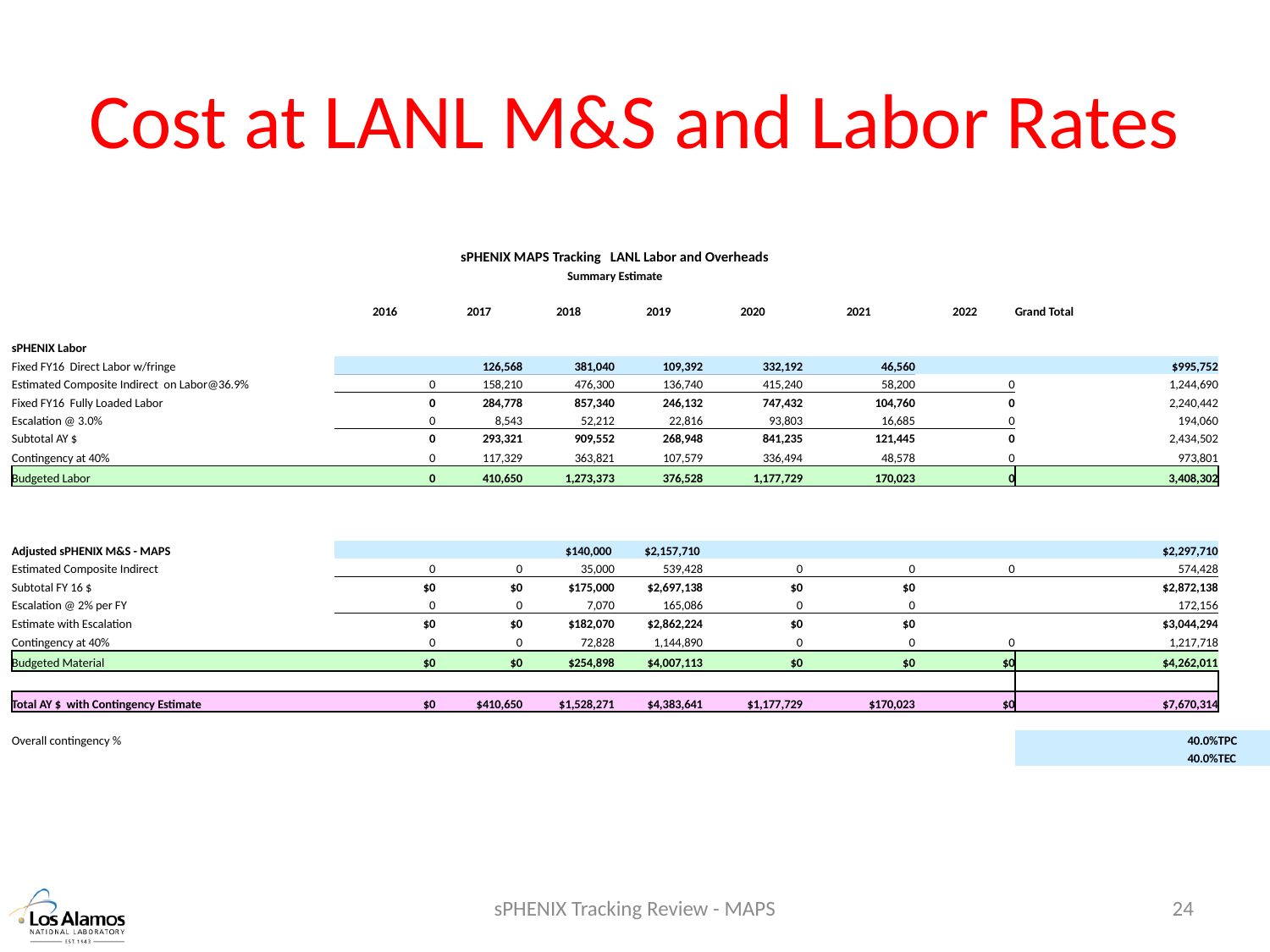

# Cost at LANL M&S and Labor Rates
| sPHENIX MAPS Tracking LANL Labor and Overheads |  |  |  |  |  |  |  |  |  |  |
| --- | --- | --- | --- | --- | --- | --- | --- | --- | --- | --- |
| Summary Estimate |  |  |  |  |  |  |  |  |  |  |
|  |  |  |  |  |  |  |  |  |  |  |
|  |  | 2016 | 2017 | 2018 | 2019 | 2020 | 2021 | 2022 | Grand Total |  |
|  |  |  |  |  |  |  |  |  |  |  |
| sPHENIX Labor |  |  |  |  |  |  |  |  |  |  |
| Fixed FY16 Direct Labor w/fringe |  |  | 126,568 | 381,040 | 109,392 | 332,192 | 46,560 |  | $995,752 |  |
| Estimated Composite Indirect on Labor@36.9% |  | 0 | 158,210 | 476,300 | 136,740 | 415,240 | 58,200 | 0 | 1,244,690 |  |
| Fixed FY16 Fully Loaded Labor |  | 0 | 284,778 | 857,340 | 246,132 | 747,432 | 104,760 | 0 | 2,240,442 |  |
| Escalation @ 3.0% |  | 0 | 8,543 | 52,212 | 22,816 | 93,803 | 16,685 | 0 | 194,060 |  |
| Subtotal AY $ |  | 0 | 293,321 | 909,552 | 268,948 | 841,235 | 121,445 | 0 | 2,434,502 |  |
| Contingency at 40% |  | 0 | 117,329 | 363,821 | 107,579 | 336,494 | 48,578 | 0 | 973,801 |  |
| Budgeted Labor |  | 0 | 410,650 | 1,273,373 | 376,528 | 1,177,729 | 170,023 | 0 | 3,408,302 |  |
|  |  |  |  |  |  |  |  |  |  |  |
|  |  |  |  |  |  |  |  |  |  |  |
|  |  |  |  |  |  |  |  |  |  |  |
| Adjusted sPHENIX M&S - MAPS |  |  |  | $140,000 | $2,157,710 |  |  |  | $2,297,710 |  |
| Estimated Composite Indirect |  | 0 | 0 | 35,000 | 539,428 | 0 | 0 | 0 | 574,428 |  |
| Subtotal FY 16 $ |  | $0 | $0 | $175,000 | $2,697,138 | $0 | $0 |  | $2,872,138 |  |
| Escalation @ 2% per FY |  | 0 | 0 | 7,070 | 165,086 | 0 | 0 |  | 172,156 |  |
| Estimate with Escalation |  | $0 | $0 | $182,070 | $2,862,224 | $0 | $0 |  | $3,044,294 |  |
| Contingency at 40% |  | 0 | 0 | 72,828 | 1,144,890 | 0 | 0 | 0 | 1,217,718 |  |
| Budgeted Material |  | $0 | $0 | $254,898 | $4,007,113 | $0 | $0 | $0 | $4,262,011 |  |
|  |  |  |  |  |  |  |  |  |  |  |
| Total AY $ with Contingency Estimate |  | $0 | $410,650 | $1,528,271 | $4,383,641 | $1,177,729 | $170,023 | $0 | $7,670,314 |  |
|  |  |  |  |  |  |  |  |  |  |  |
| Overall contingency % |  |  |  |  |  |  |  |  | 40.0% | TPC |
|  |  |  |  |  |  |  |  |  | 40.0% | TEC |
sPHENIX Tracking Review - MAPS
24